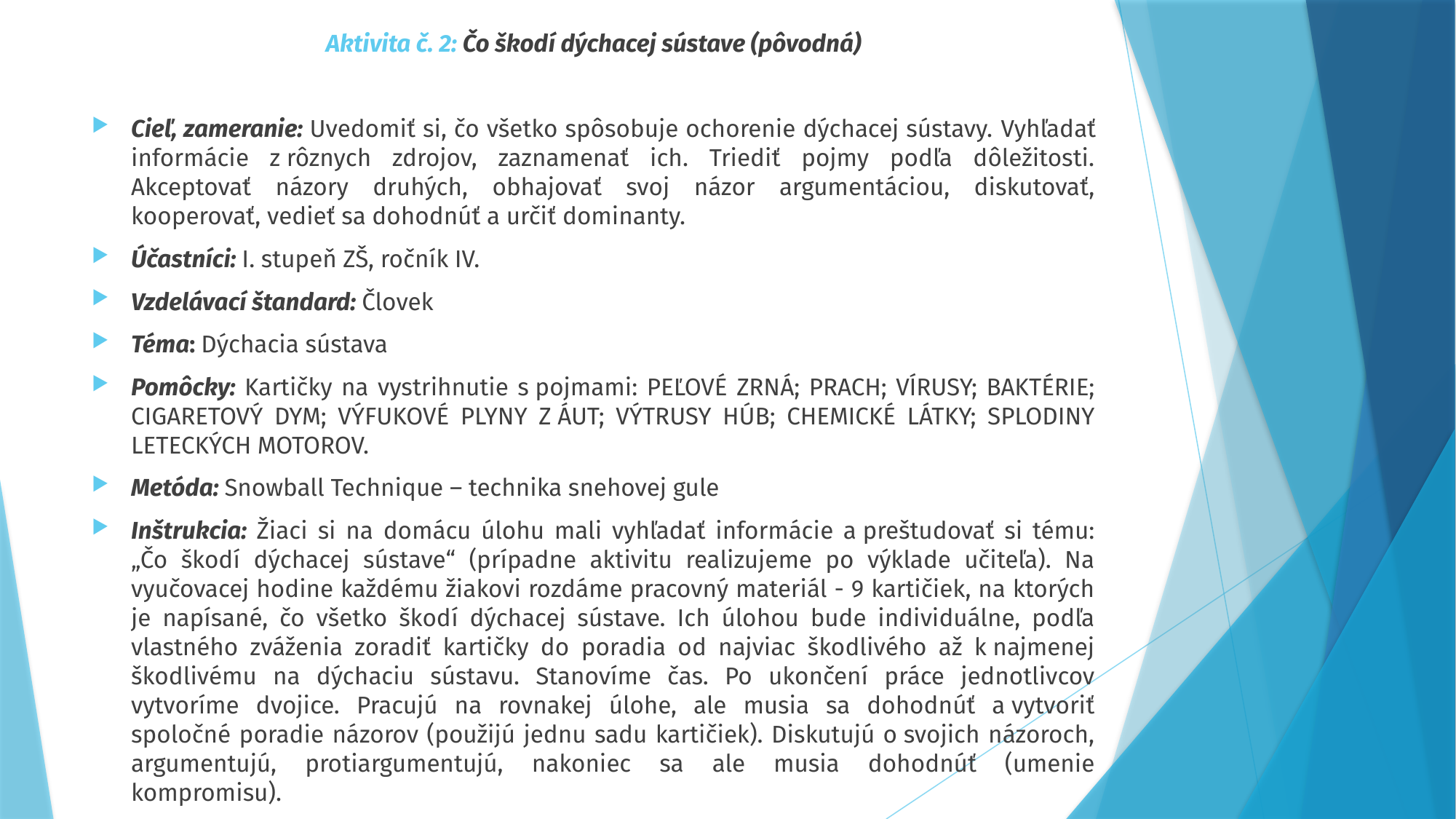

Aktivita č. 2: Čo škodí dýchacej sústave (pôvodná)

Cieľ, zameranie: Uvedomiť si, čo všetko spôsobuje ochorenie dýchacej sústavy. Vyhľadať informácie z rôznych zdrojov, zaznamenať ich. Triediť pojmy podľa dôležitosti. Akceptovať názory druhých, obhajovať svoj názor argumentáciou, diskutovať, kooperovať, vedieť sa dohodnúť a určiť dominanty.
Účastníci: I. stupeň ZŠ, ročník IV.
Vzdelávací štandard: Človek
Téma: Dýchacia sústava
Pomôcky: Kartičky na vystrihnutie s pojmami: PEĽOVÉ ZRNÁ; PRACH; VÍRUSY; BAKTÉRIE; CIGARETOVÝ DYM; VÝFUKOVÉ PLYNY Z ÁUT; VÝTRUSY HÚB; CHEMICKÉ LÁTKY; SPLODINY LETECKÝCH MOTOROV.
Metóda: Snowball Technique – technika snehovej gule
Inštrukcia: Žiaci si na domácu úlohu mali vyhľadať informácie a preštudovať si tému: „Čo škodí dýchacej sústave“ (prípadne aktivitu realizujeme po výklade učiteľa). Na vyučovacej hodine každému žiakovi rozdáme pracovný materiál - 9 kartičiek, na ktorých je napísané, čo všetko škodí dýchacej sústave. Ich úlohou bude individuálne, podľa vlastného zváženia zoradiť kartičky do poradia od najviac škodlivého až k najmenej škodlivému na dýchaciu sústavu. Stanovíme čas. Po ukončení práce jednotlivcov vytvoríme dvojice. Pracujú na rovnakej úlohe, ale musia sa dohodnúť a vytvoriť spoločné poradie názorov (použijú jednu sadu kartičiek). Diskutujú o svojich názoroch, argumentujú, protiargumentujú, nakoniec sa ale musia dohodnúť (umenie kompromisu).